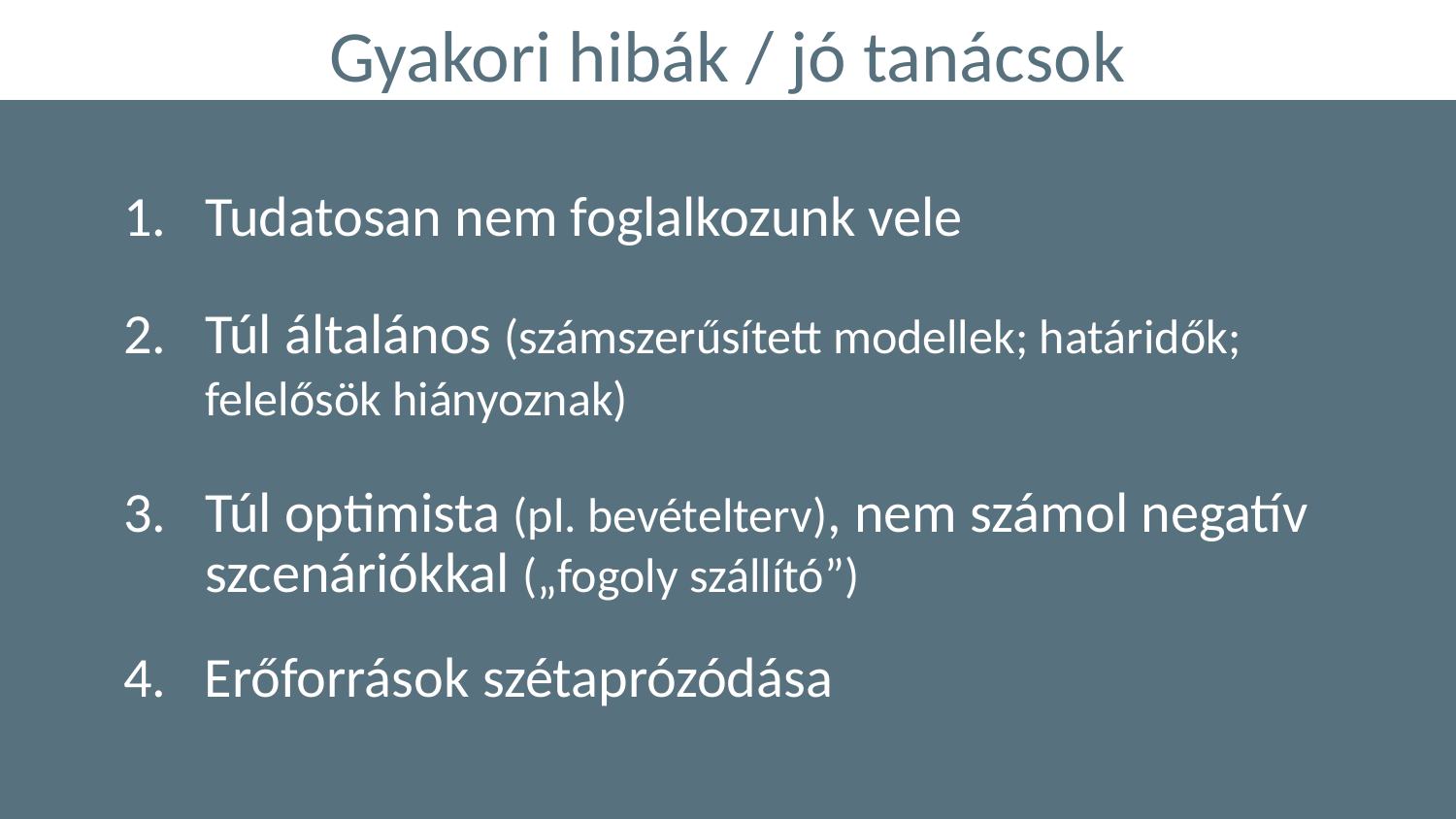

# Gyakori hibák / jó tanácsok
Tudatosan nem foglalkozunk vele
Túl általános (számszerűsített modellek; határidők; felelősök hiányoznak)
Túl optimista (pl. bevételterv), nem számol negatív szcenáriókkal („fogoly szállító”)
4.   Erőforrások szétaprózódása